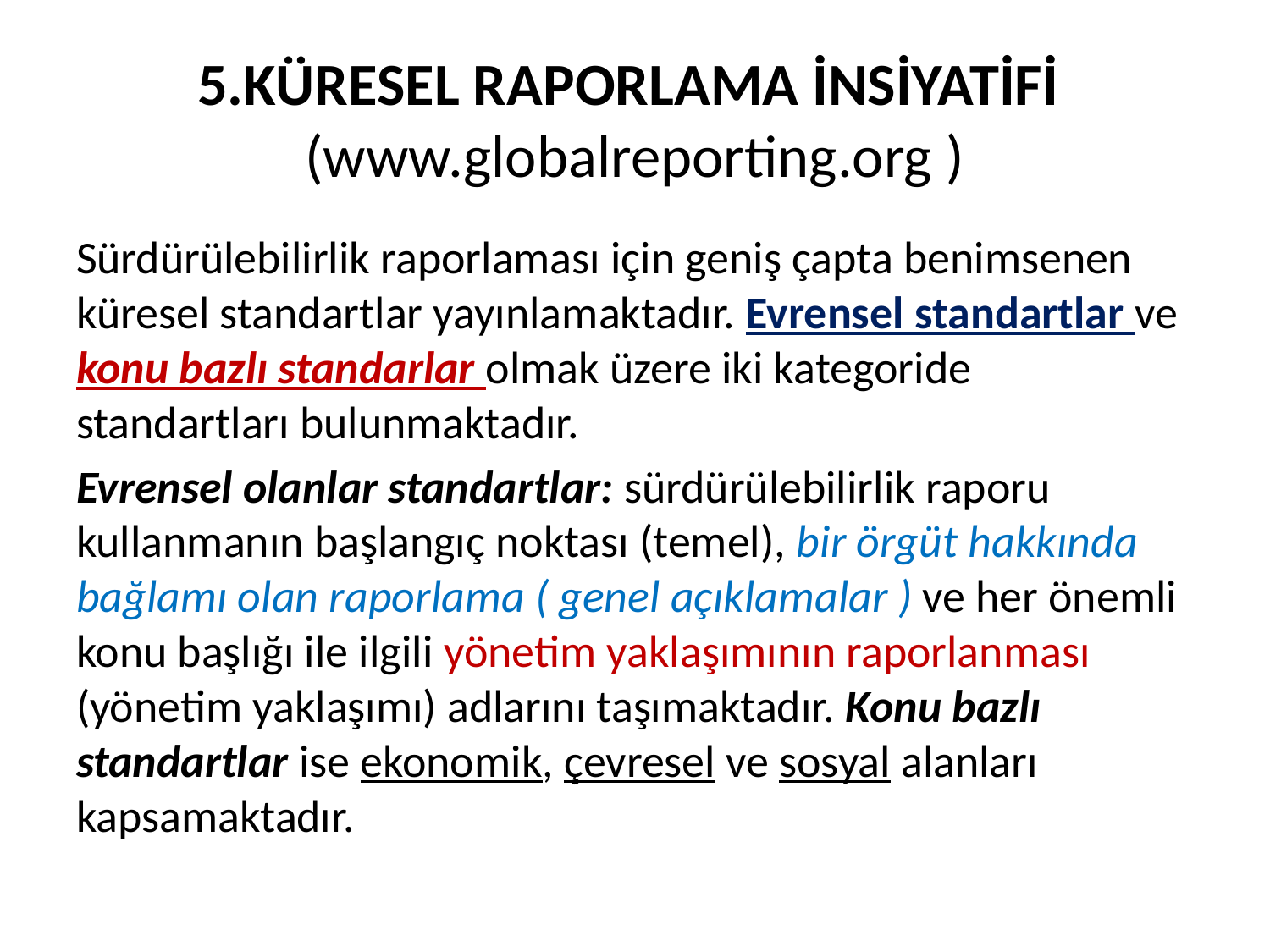

# 5.KÜRESEL RAPORLAMA İNSİYATİFİ  (www.globalreporting.org )
Sürdürülebilirlik raporlaması için geniş çapta benimsenen küresel standartlar yayınlamaktadır. Evrensel standartlar ve konu bazlı standarlar olmak üzere iki kategoride standartları bulunmaktadır.
Evrensel olanlar standartlar: sürdürülebilirlik raporu kullanmanın başlangıç noktası (temel), bir örgüt hakkında bağlamı olan raporlama ( genel açıklamalar ) ve her önemli konu başlığı ile ilgili yönetim yaklaşımının raporlanması (yönetim yaklaşımı) adlarını taşımaktadır. Konu bazlı standartlar ise ekonomik, çevresel ve sosyal alanları kapsamaktadır.